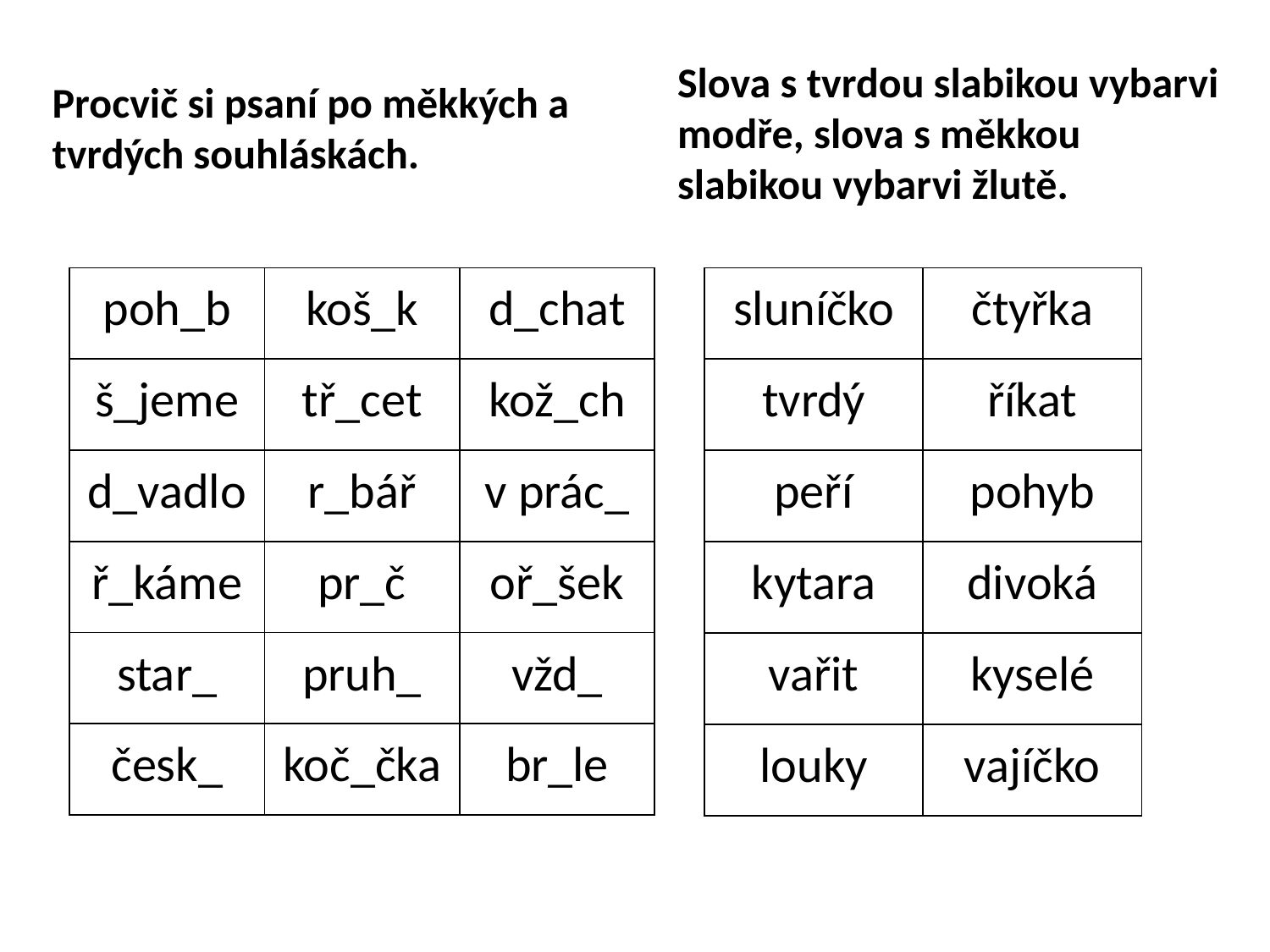

Slova s tvrdou slabikou vybarvi modře, slova s měkkou slabikou vybarvi žlutě.
Procvič si psaní po měkkých a tvrdých souhláskách.
| poh\_b | koš\_k | d\_chat |
| --- | --- | --- |
| š\_jeme | tř\_cet | kož\_ch |
| d\_vadlo | r\_bář | v prác\_ |
| ř\_káme | pr\_č | oř\_šek |
| star\_ | pruh\_ | vžd\_ |
| česk\_ | koč\_čka | br\_le |
| sluníčko | čtyřka |
| --- | --- |
| tvrdý | říkat |
| peří | pohyb |
| kytara | divoká |
| vařit | kyselé |
| louky | vajíčko |